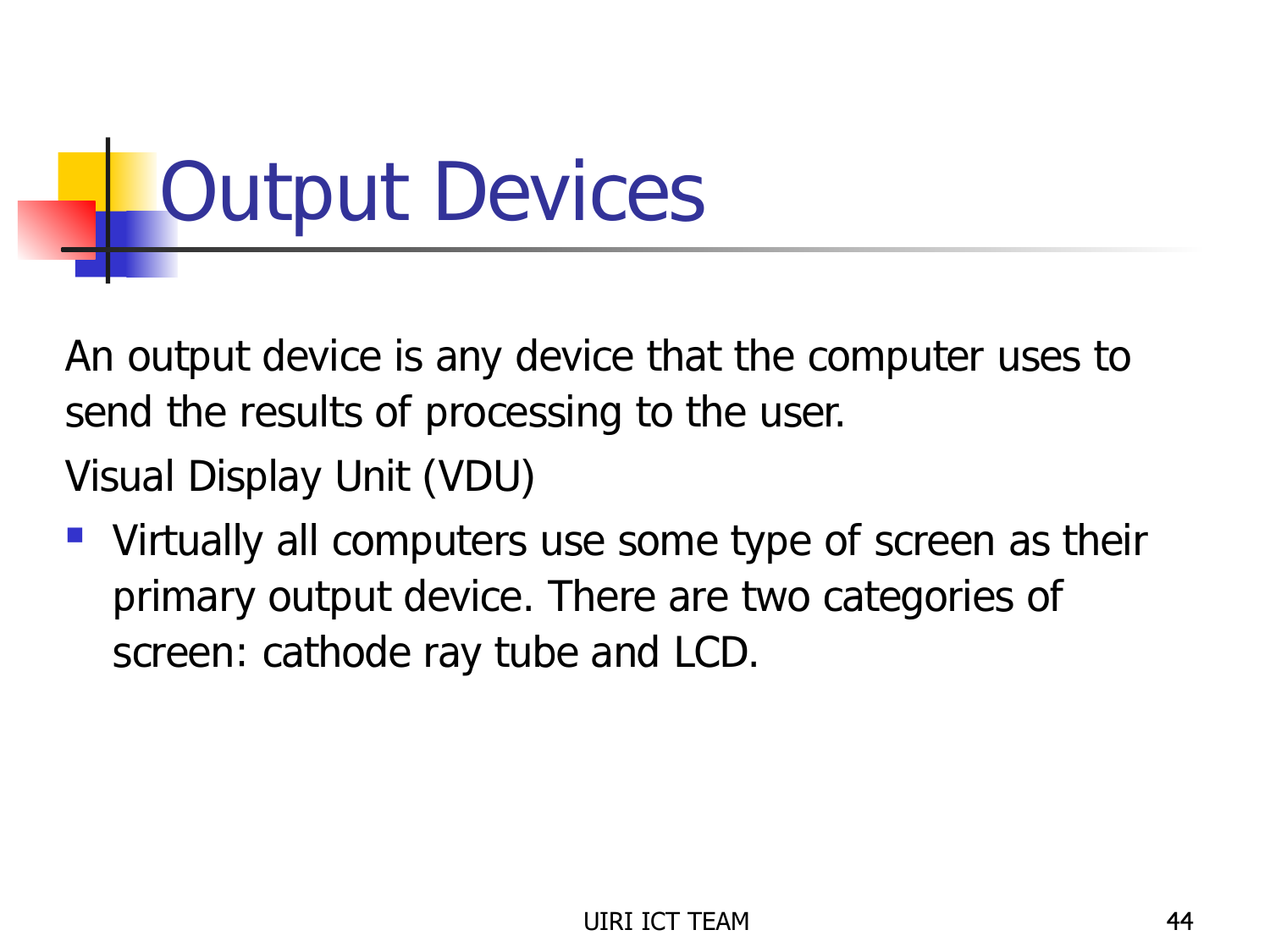

# Output Devices
An output device is any device that the computer uses to send the results of processing to the user.
Visual Display Unit (VDU)
Virtually all computers use some type of screen as their primary output device. There are two categories of screen: cathode ray tube and LCD.

UIRI ICT TEAM
44